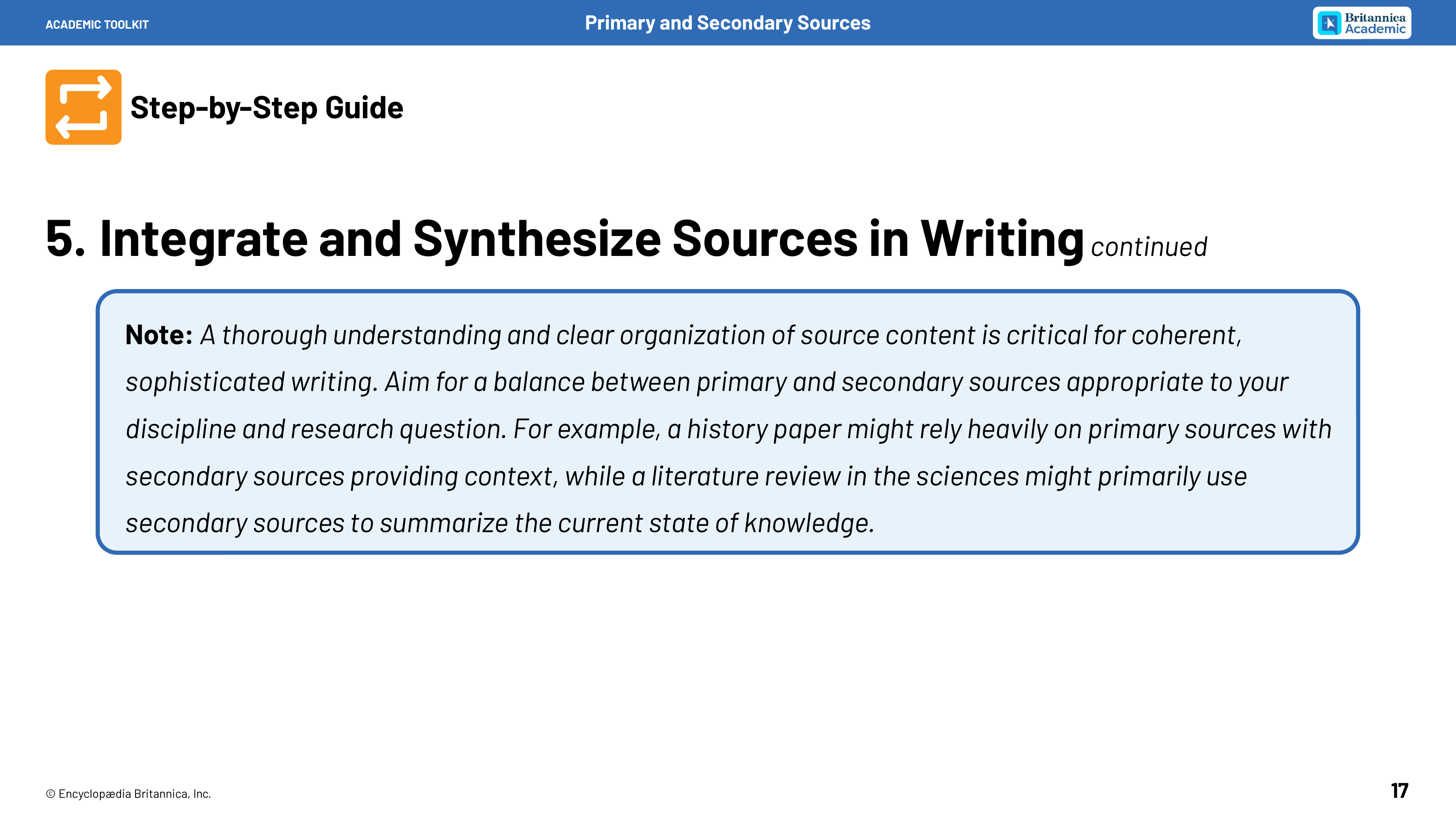

Primary and Secondary Sources
ACADEMIC TOOLKIT

Step-by-Step Guide

Integrate and Synthesize Sources in Writing continued

Note: A thorough understanding and clear organization of source content is critical for coherent, sophisticated writing. Aim for a balance between primary and secondary sources appropriate to your discipline and research question. For example, a history paper might rely heavily on primary sources with secondary sources providing context, while a literature review in the sciences might primarily use secondary sources to summarize the current state of knowledge.
17
© Encyclopædia Britannica, Inc.